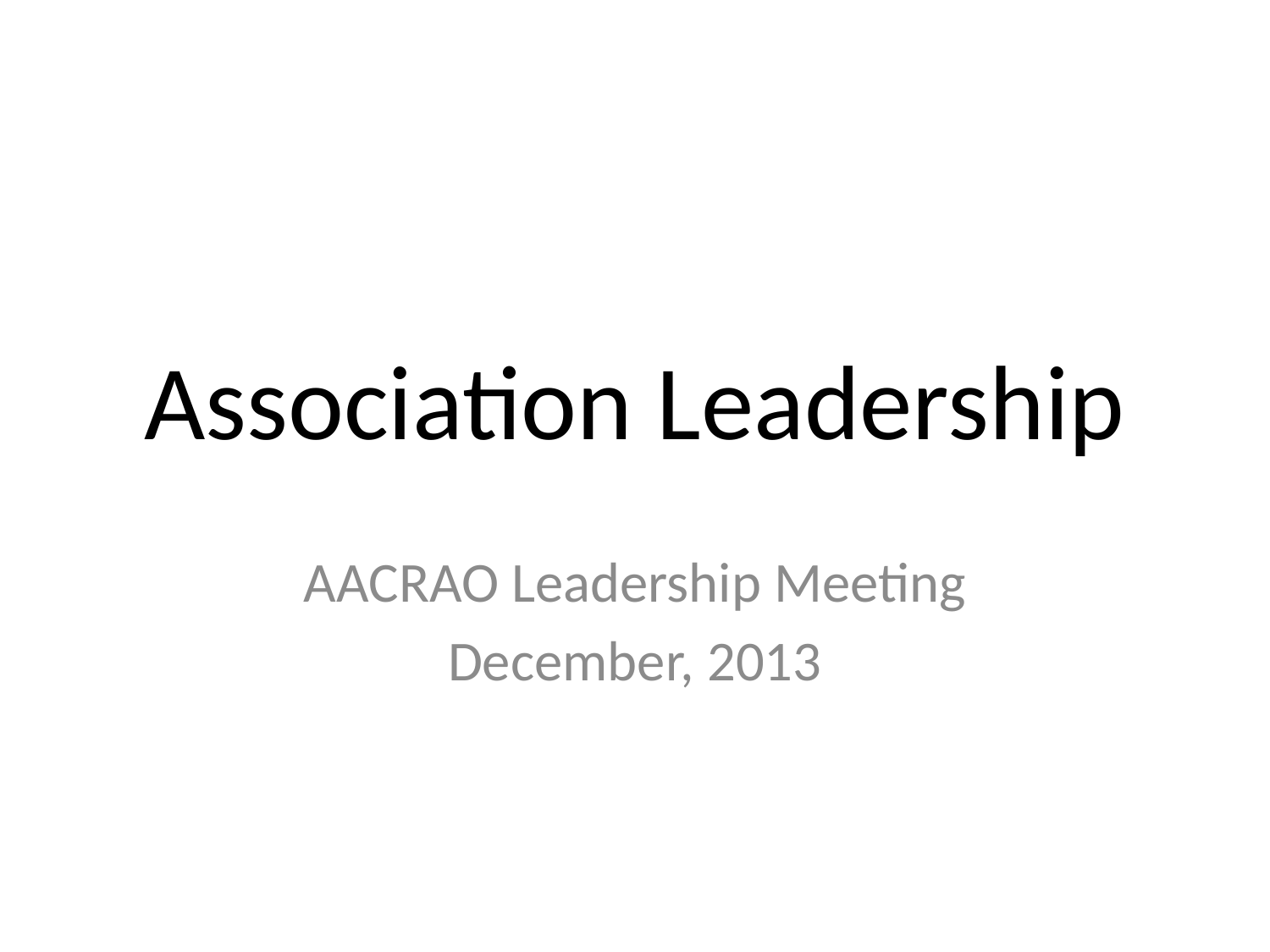

# Association Leadership
AACRAO Leadership Meeting
December, 2013